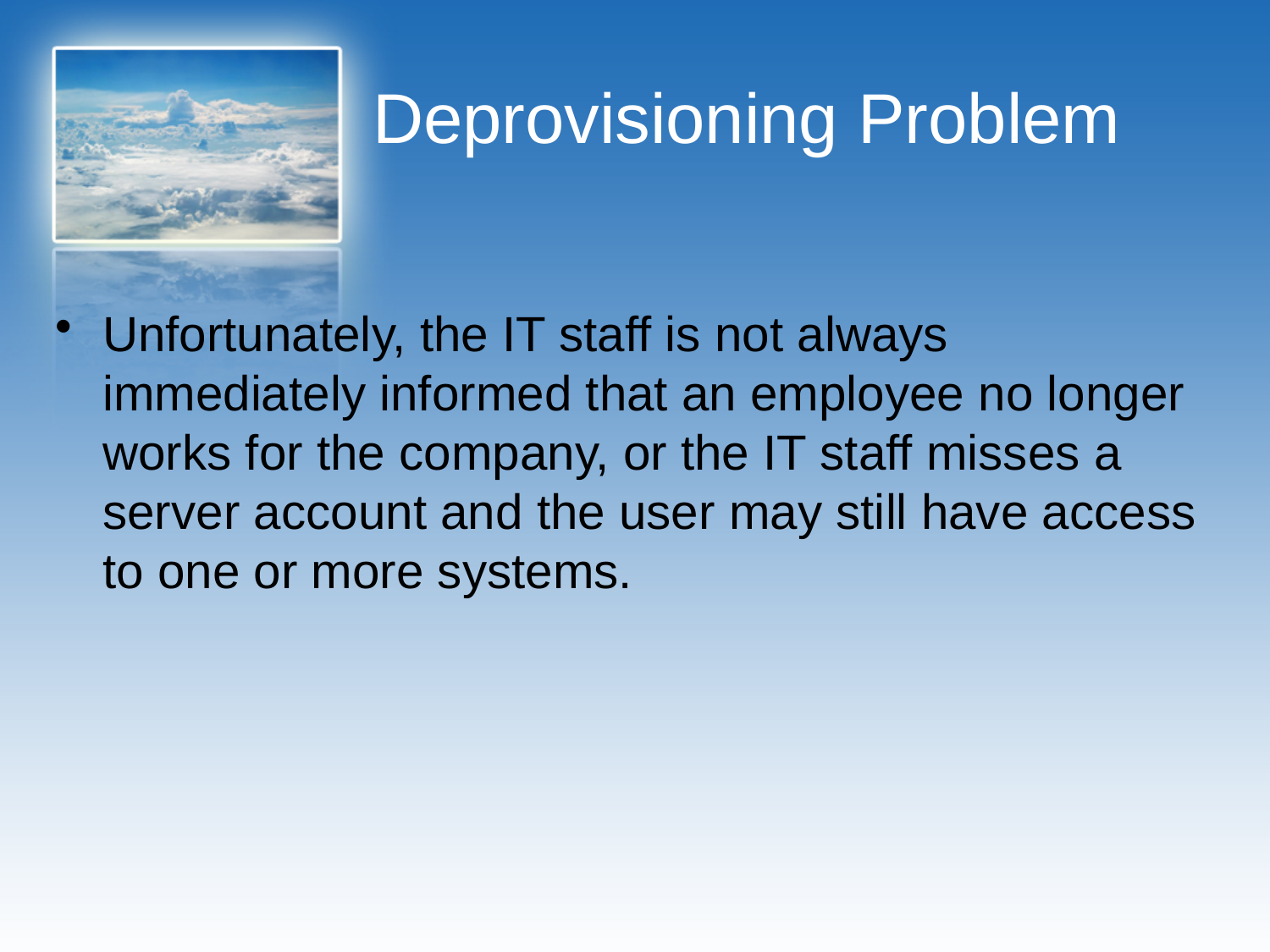

# Deprovisioning Problem
Unfortunately, the IT staff is not always immediately informed that an employee no longer works for the company, or the IT staff misses a server account and the user may still have access to one or more systems.